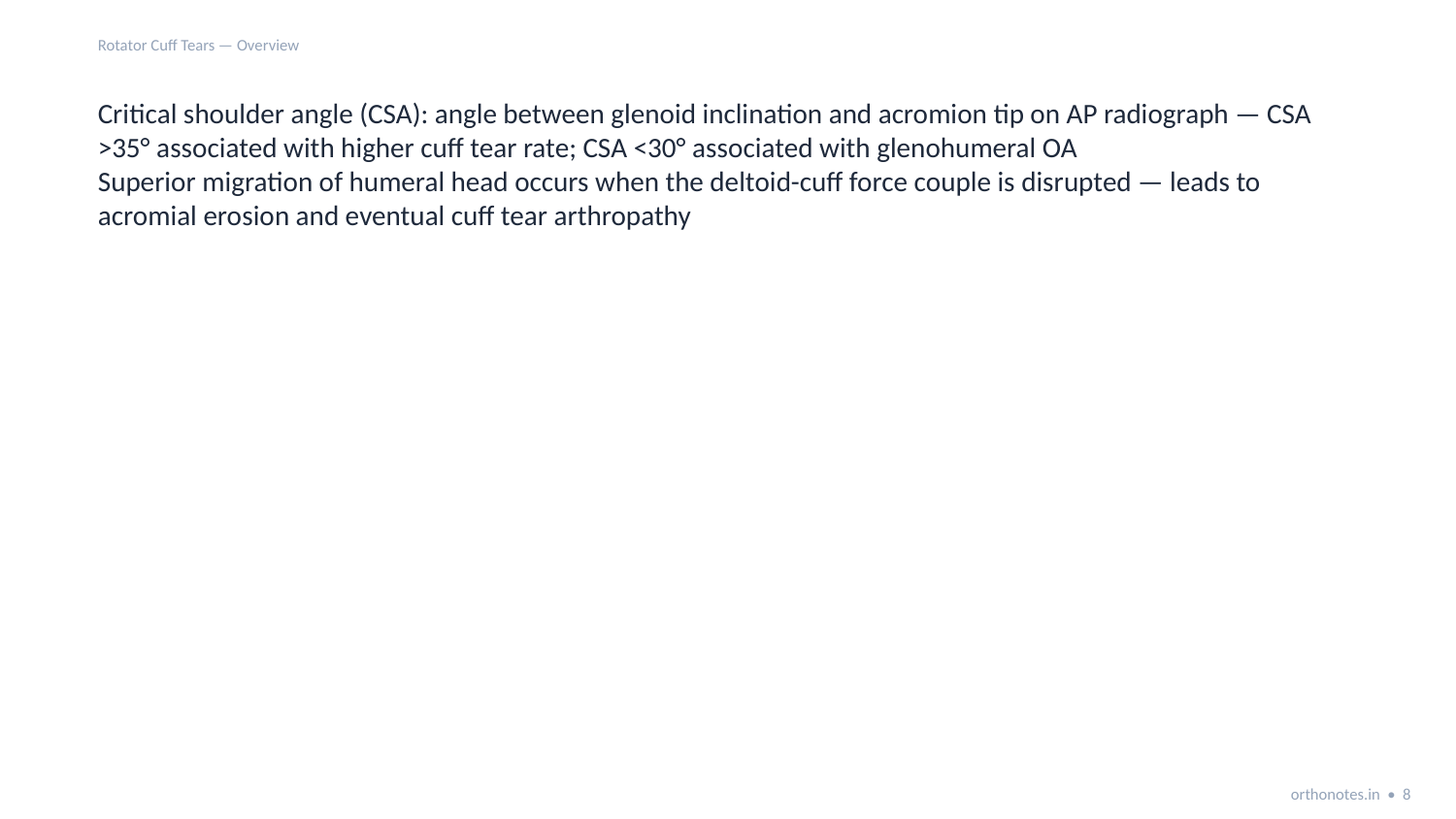

Rotator Cuff Tears — Overview
Critical shoulder angle (CSA): angle between glenoid inclination and acromion tip on AP radiograph — CSA >35° associated with higher cuff tear rate; CSA <30° associated with glenohumeral OA
Superior migration of humeral head occurs when the deltoid-cuff force couple is disrupted — leads to acromial erosion and eventual cuff tear arthropathy
orthonotes.in  •  8